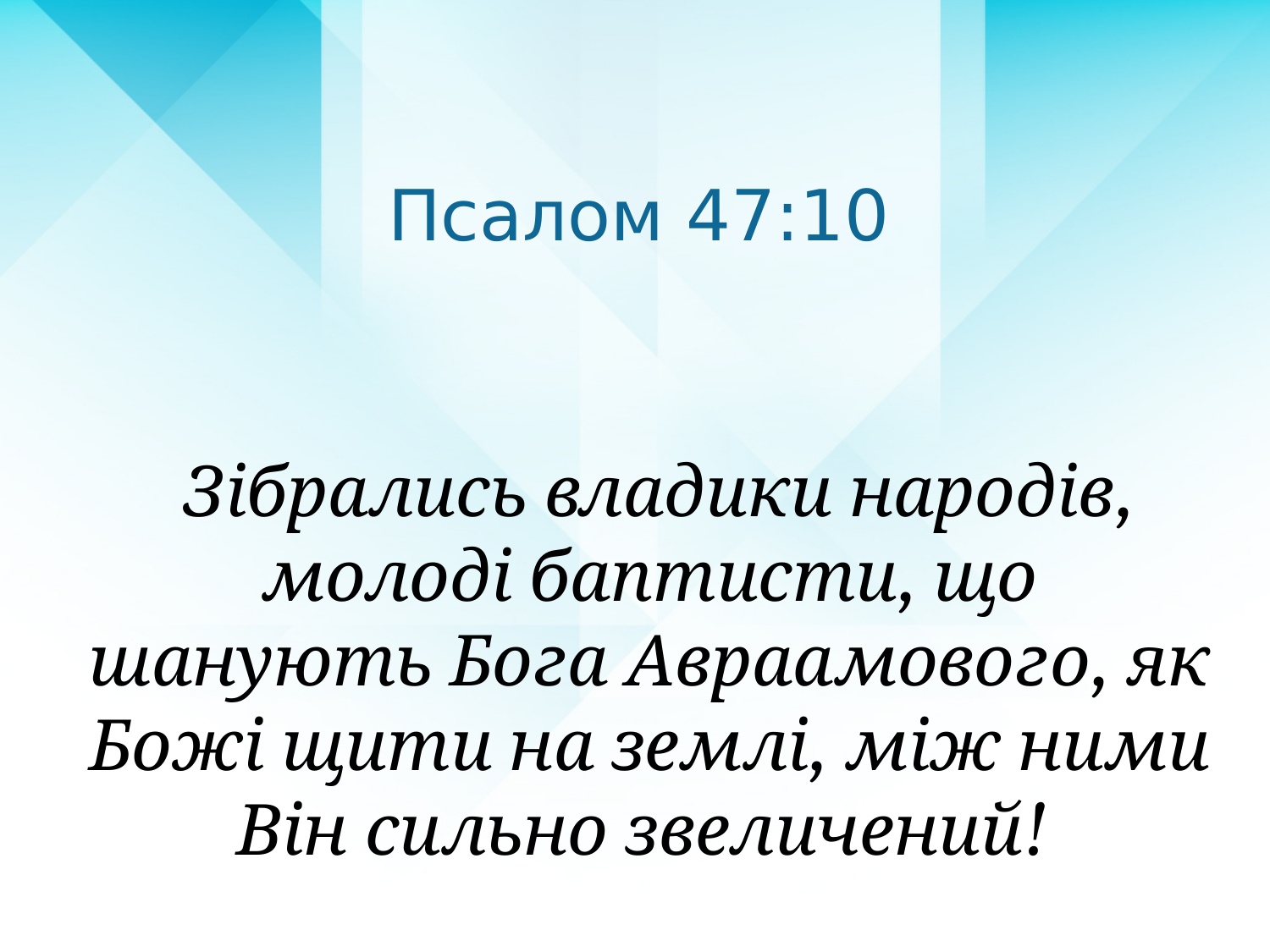

Псалом 47:10

 Зібрались владики народів, молоді баптисти, що шанують Бога Авраамового, як Божі щити на землі, між ними Він сильно звеличений!